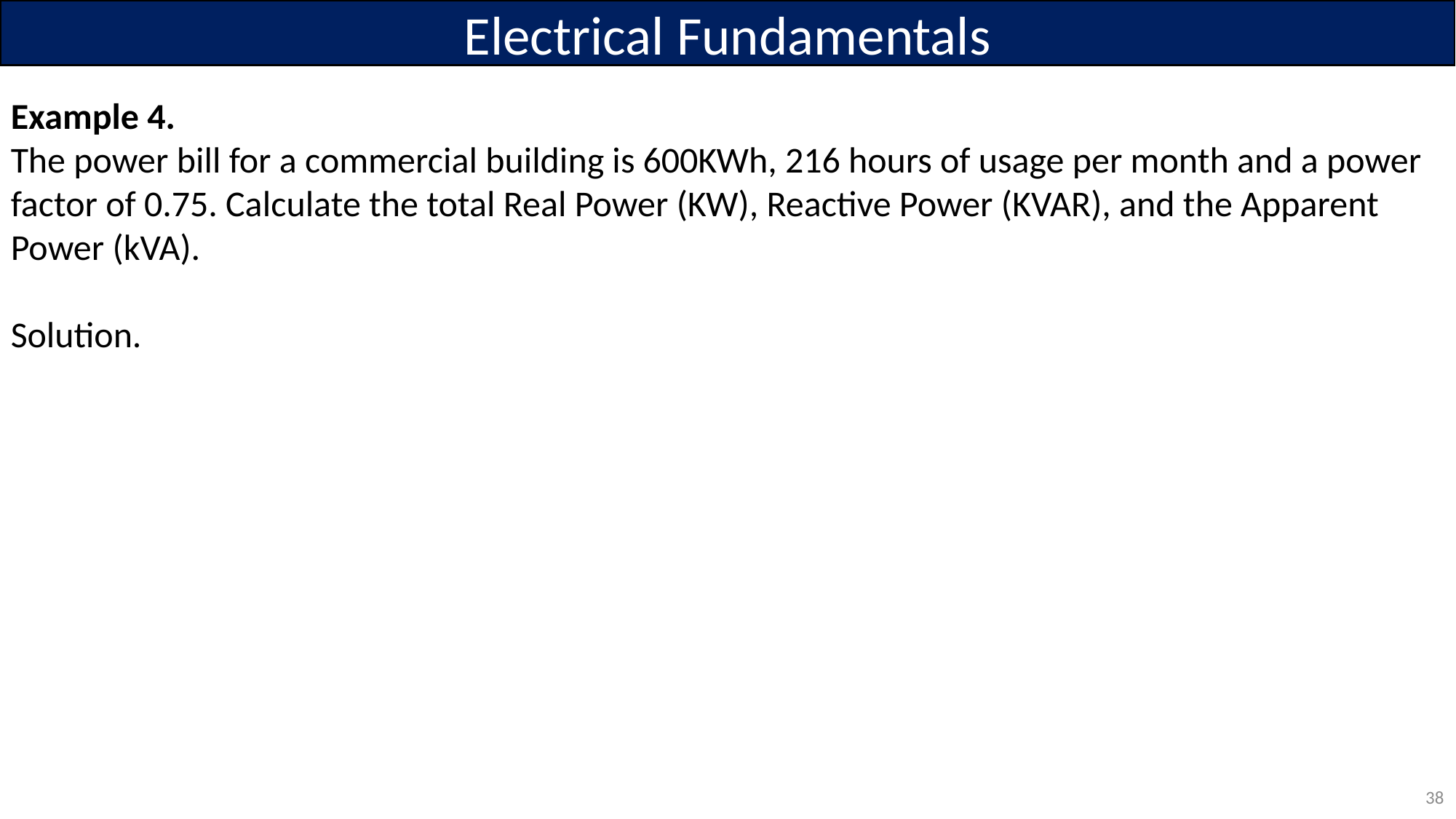

Electrical Fundamentals
Example 4.
The power bill for a commercial building is 600KWh, 216 hours of usage per month and a power factor of 0.75. Calculate the total Real Power (KW), Reactive Power (KVAR), and the Apparent Power (kVA).

Solution.
38